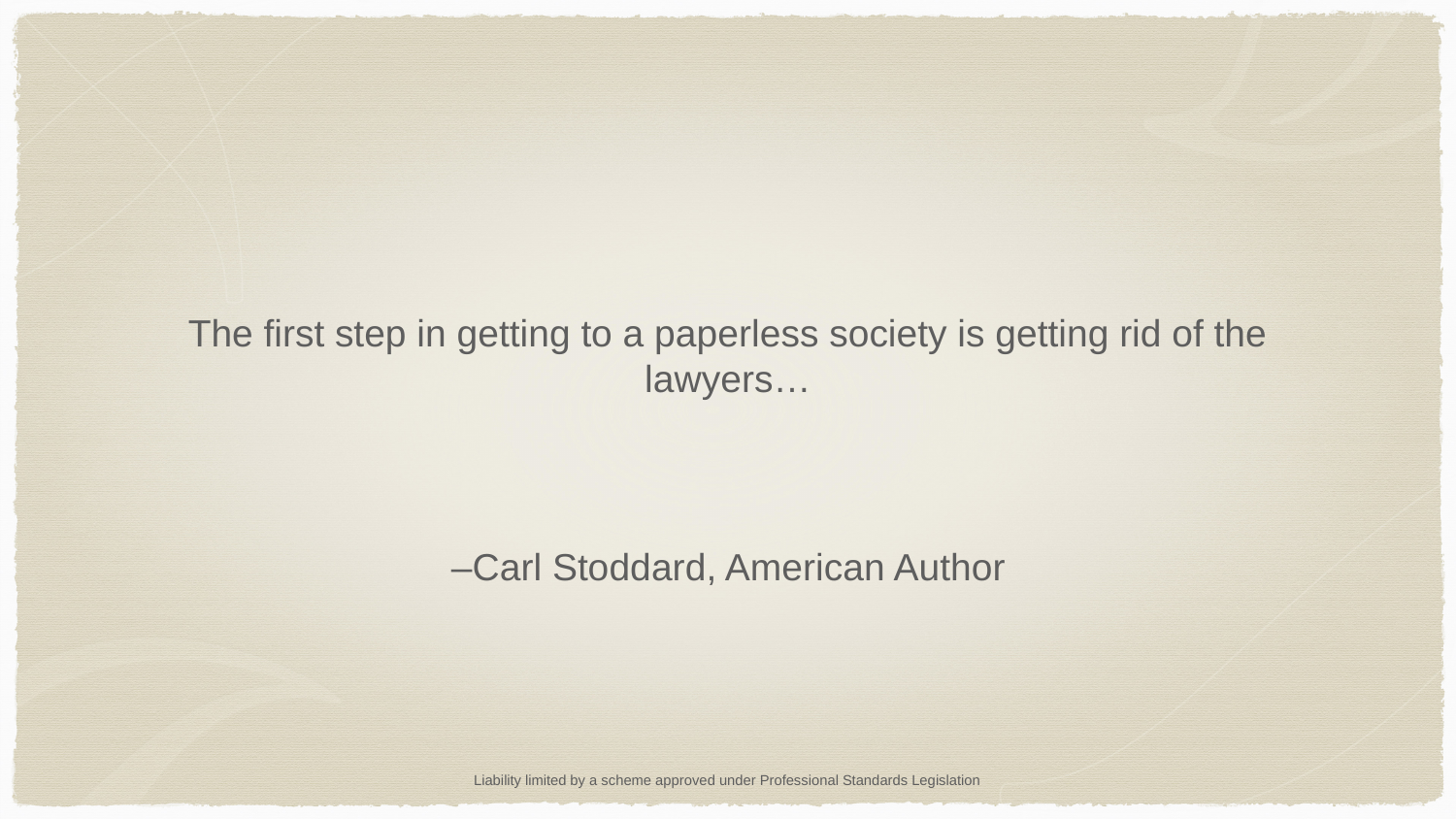

The first step in getting to a paperless society is getting rid of the lawyers…
–Carl Stoddard, American Author
Liability limited by a scheme approved under Professional Standards Legislation